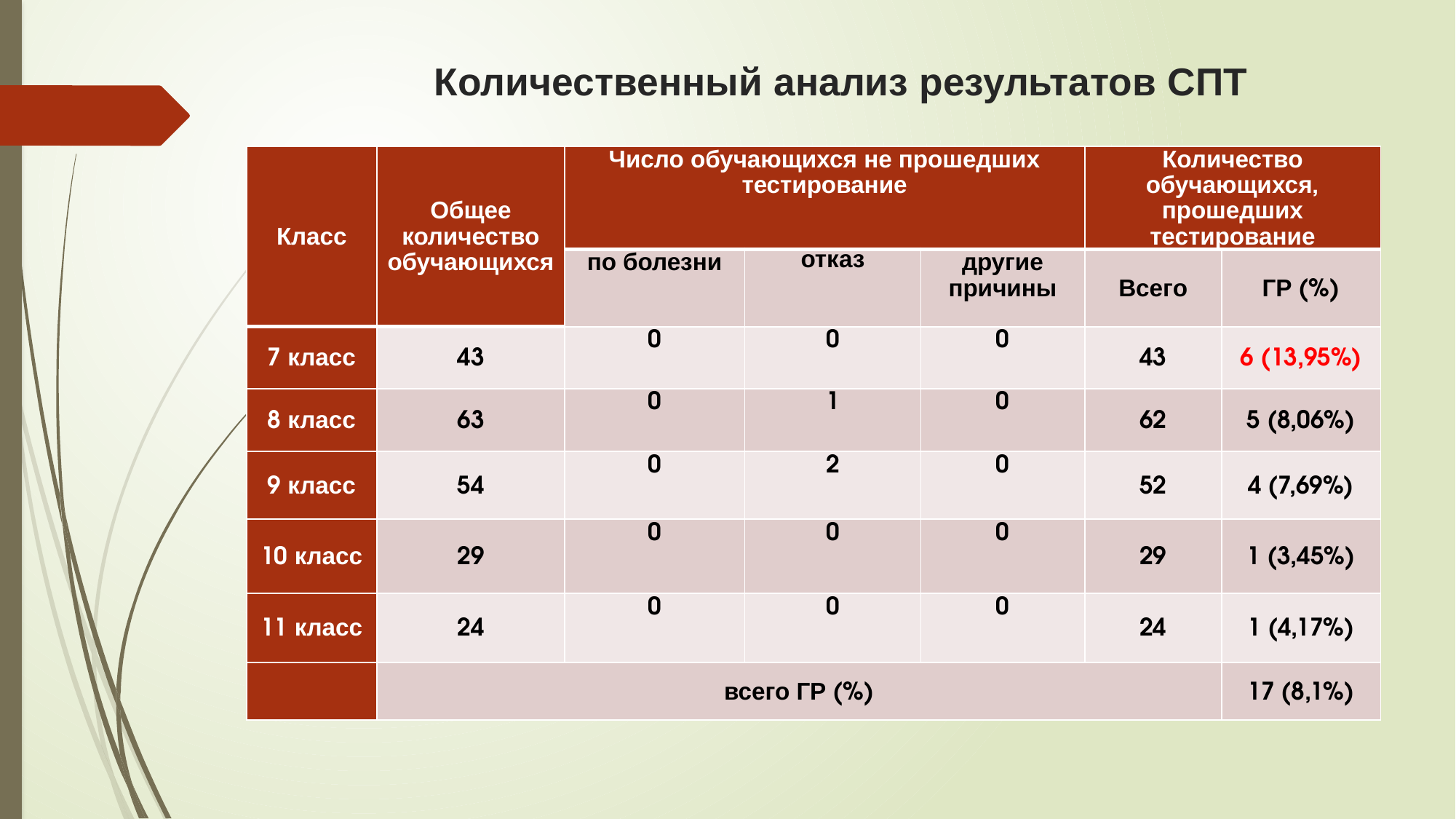

# Количественный анализ результатов СПТ
| Класс | Общее количество обучающихся | Число обучающихся не прошедших тестирование |  |  | Количество обучающихся, прошедших тестирование |  |
| --- | --- | --- | --- | --- | --- | --- |
|  |  | по болезни | отказ | другие причины | Всего | ГР (%) |
| 7 класс | 43 | 0 | 0 | 0 | 43 | 6 (13,95%) |
| 8 класс | 63 | 0 | 1 | 0 | 62 | 5 (8,06%) |
| 9 класс | 54 | 0 | 2 | 0 | 52 | 4 (7,69%) |
| 10 класс | 29 | 0 | 0 | 0 | 29 | 1 (3,45%) |
| 11 класс | 24 | 0 | 0 | 0 | 24 | 1 (4,17%) |
|  | всего ГР (%) |  |  |  |  | 17 (8,1%) |